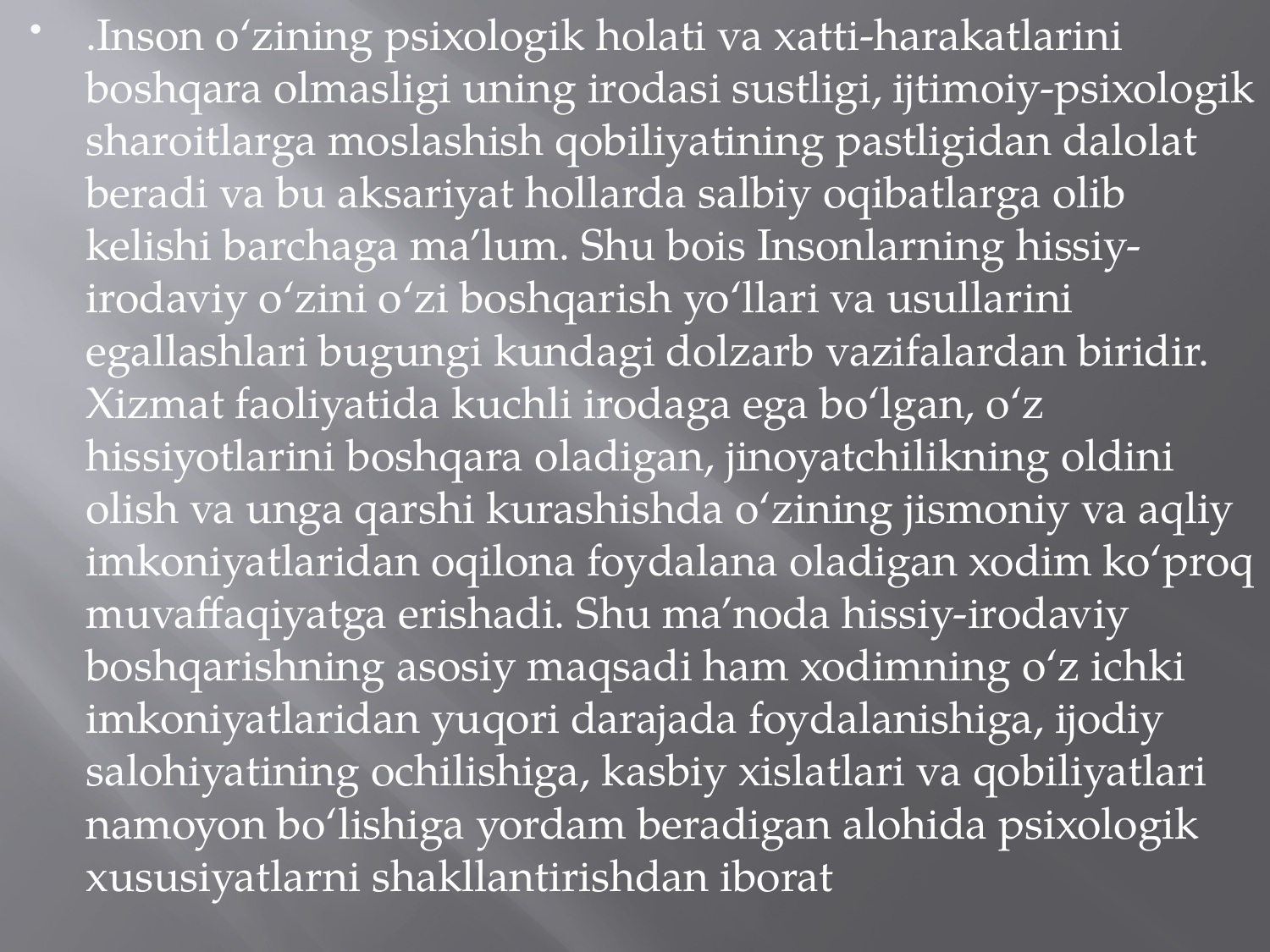

.Inson o‘zining psixologik holati va xatti-harakatlarini boshqara olmasligi uning irodasi sustligi, ijtimoiy-psixologik sharoitlarga moslashish qobiliyatining pastligidan dalolat beradi va bu aksariyat hollarda salbiy oqibatlarga olib kelishi barchaga ma’lum. Shu bois Insonlarning hissiy-irodaviy o‘zini o‘zi boshqarish yo‘llari va usullarini egallashlari bugungi kundagi dolzarb vazifalardan biridir. Xizmat faoliyatida kuchli irodaga ega bo‘lgan, o‘z hissiyotlarini boshqara oladigan, jinoyatchilikning oldini olish va unga qarshi kurashishda o‘zining jismoniy va aqliy imkoniyatlaridan oqilona foydalana oladigan xodim ko‘proq muvaffaqiyatga erishadi. Shu ma’noda hissiy-irodaviy boshqarishning asosiy maqsadi ham xodimning o‘z ichki imkoniyatlaridan yuqori darajada foydalanishiga, ijodiy salohiyatining ochilishiga, kasbiy xislatlari va qobiliyatlari namoyon bo‘lishiga yordam beradigan alohida psixologik xususiyatlarni shakllantirishdan iborat